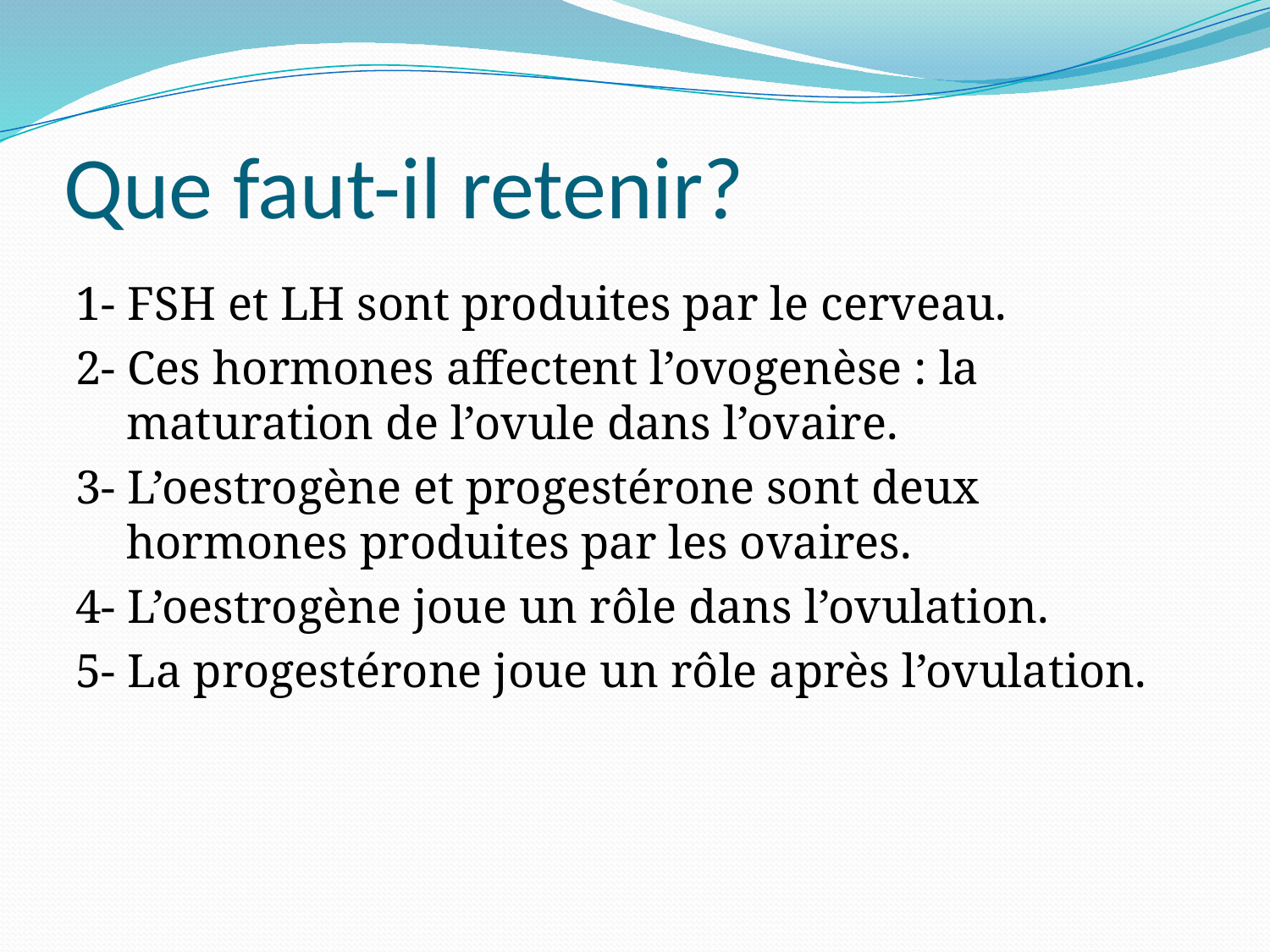

# Que faut-il retenir?
1- FSH et LH sont produites par le cerveau.
2- Ces hormones affectent l’ovogenèse : la maturation de l’ovule dans l’ovaire.
3- L’oestrogène et progestérone sont deux hormones produites par les ovaires.
4- L’oestrogène joue un rôle dans l’ovulation.
5- La progestérone joue un rôle après l’ovulation.